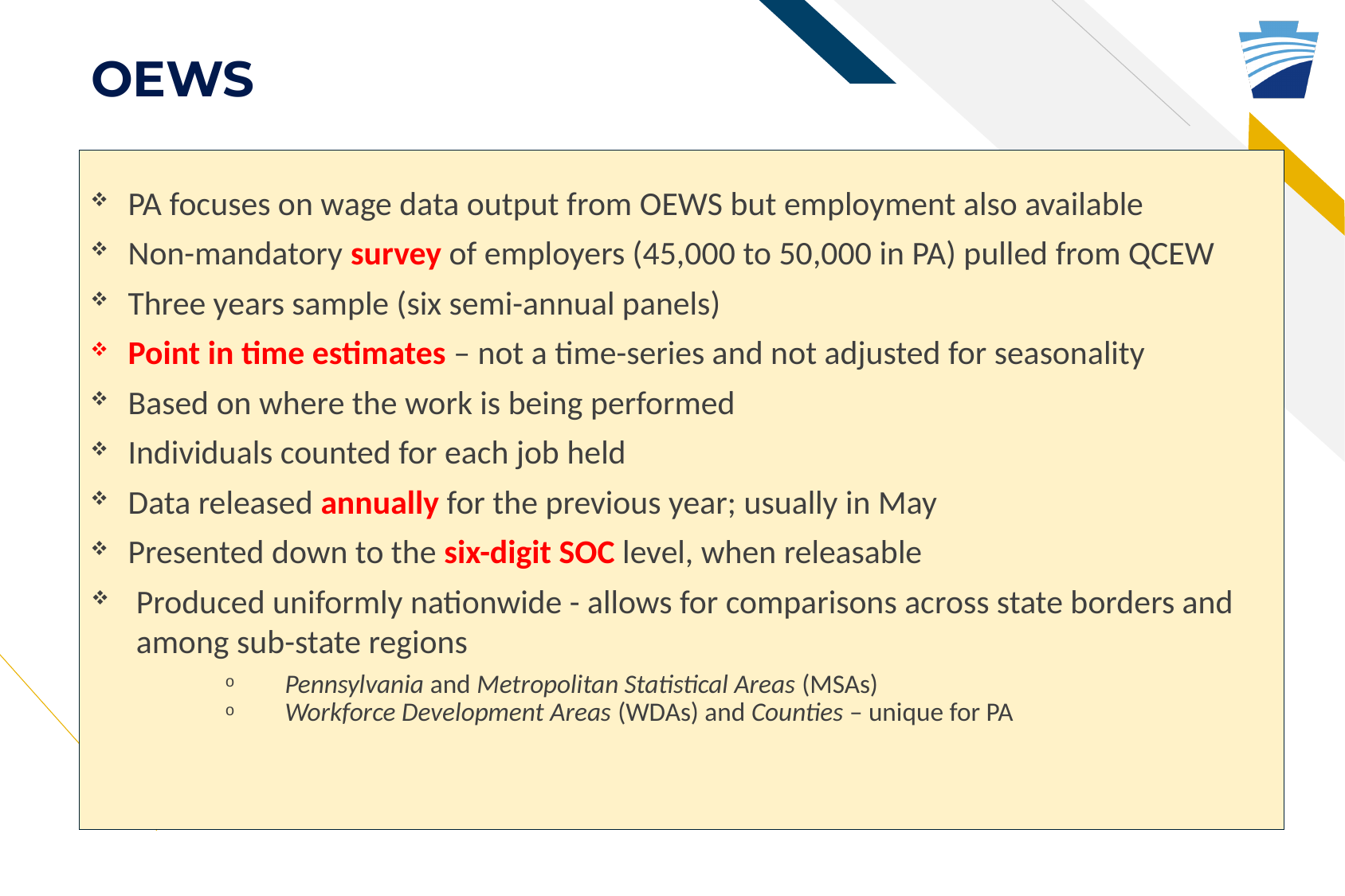

# OEWS

PA focuses on wage data output from OEWS but employment also available
Non-mandatory survey of employers (45,000 to 50,000 in PA) pulled from QCEW
Three years sample (six semi-annual panels)
Point in time estimates – not a time-series and not adjusted for seasonality
Based on where the work is being performed
Individuals counted for each job held
Data released annually for the previous year; usually in May
Presented down to the six-digit SOC level, when releasable
Produced uniformly nationwide - allows for comparisons across state borders and among sub-state regions
Pennsylvania and Metropolitan Statistical Areas (MSAs)
Workforce Development Areas (WDAs) and Counties – unique for PA